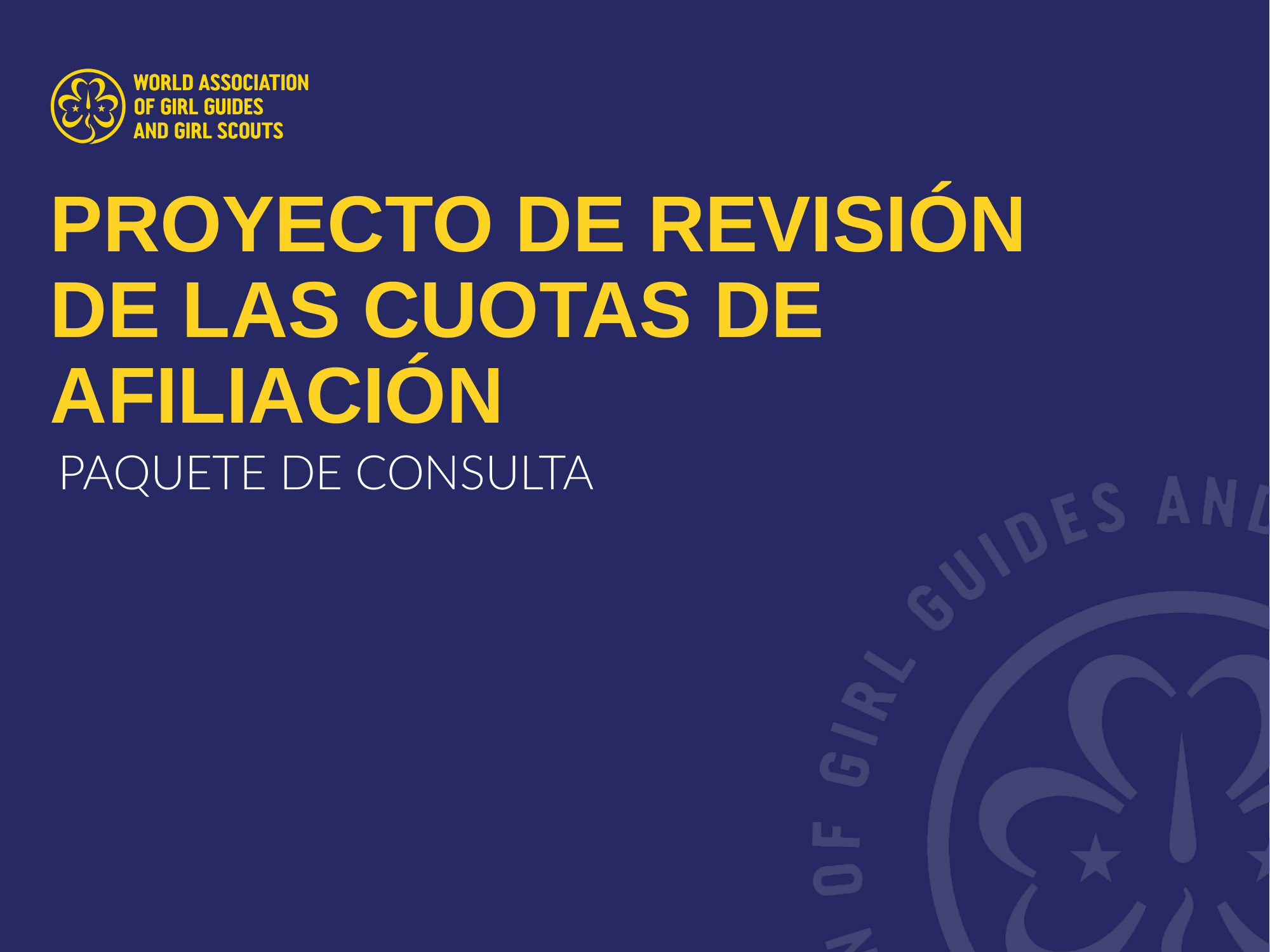

1
# PROYECTO DE REVISIÓN DE LAS CUOTAS DE AFILIACIÓN
PAQUETE DE CONSULTA